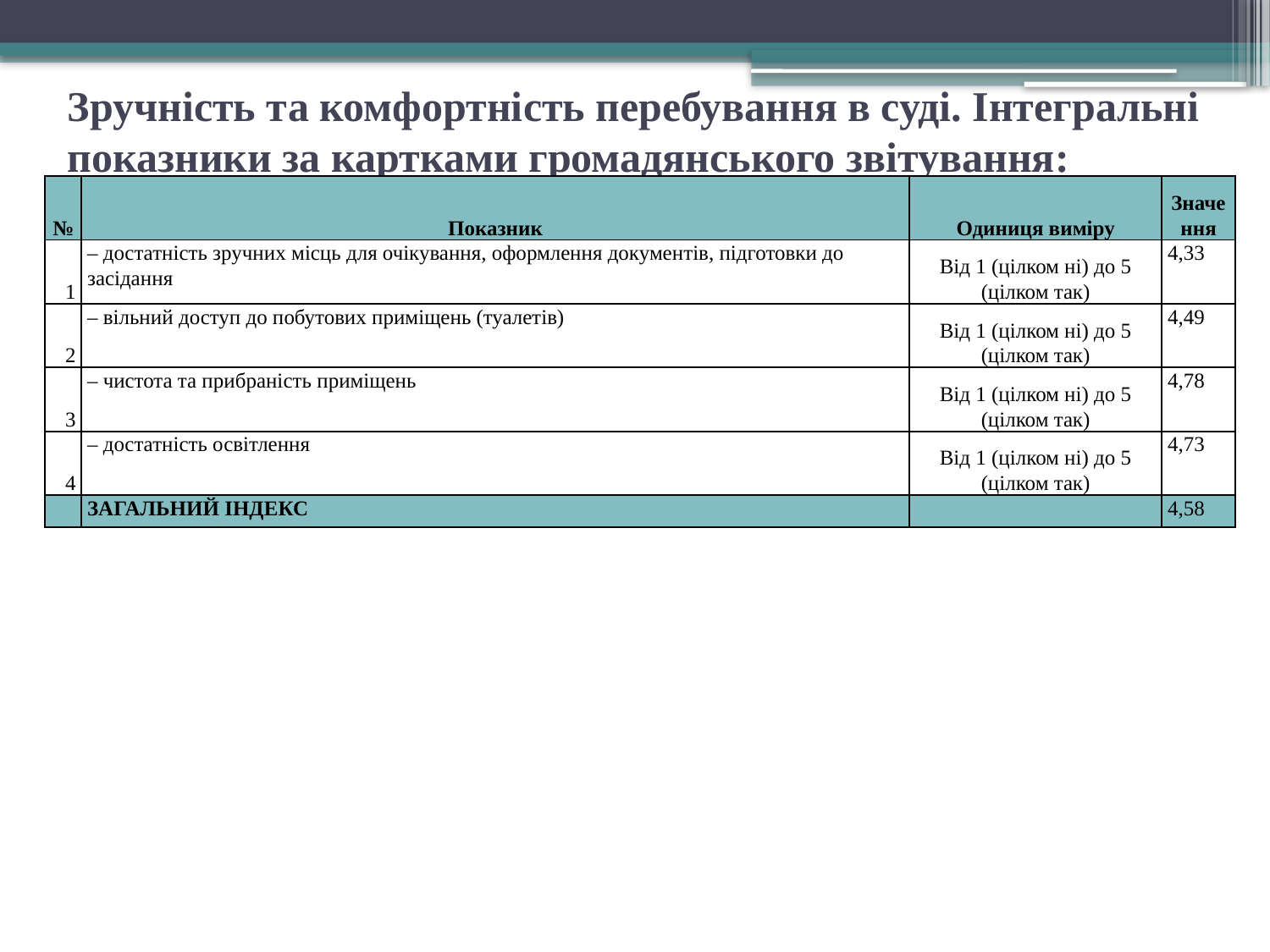

# Зручність та комфортність перебування в суді. Інтегральні показники за картками громадянського звітування:
| № | Показник | Одиниця виміру | Значення |
| --- | --- | --- | --- |
| 1 | – достатність зручних місць для очікування, оформлення документів, підготовки до засідання | Від 1 (цілком ні) до 5 (цілком так) | 4,33 |
| 2 | – вільний доступ до побутових приміщень (туалетів) | Від 1 (цілком ні) до 5 (цілком так) | 4,49 |
| 3 | – чистота та прибраність приміщень | Від 1 (цілком ні) до 5 (цілком так) | 4,78 |
| 4 | – достатність освітлення | Від 1 (цілком ні) до 5 (цілком так) | 4,73 |
|  | ЗАГАЛЬНИЙ ІНДЕКС |  | 4,58 |